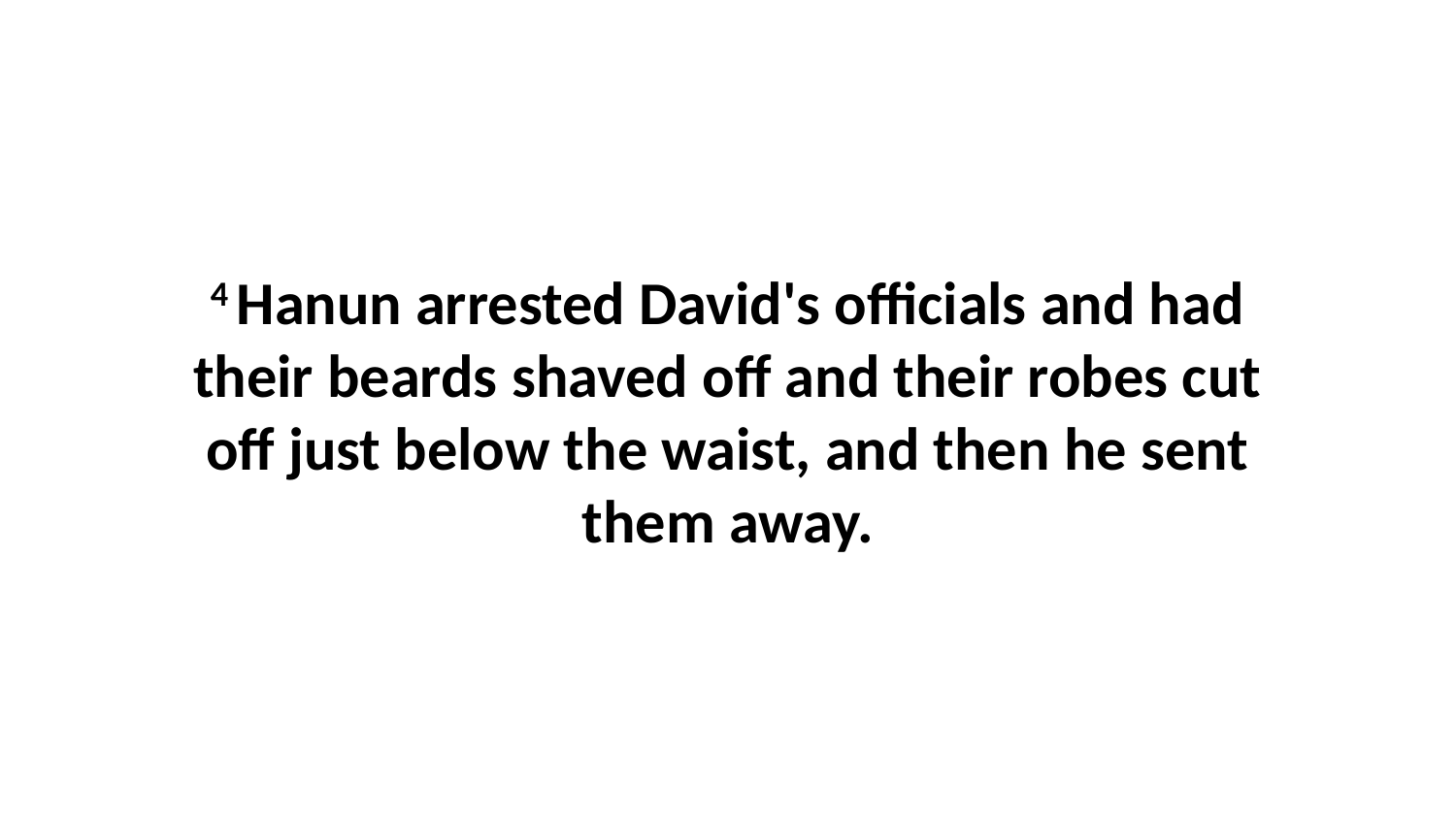

4 Hanun arrested David's officials and had their beards shaved off and their robes cut off just below the waist, and then he sent them away.